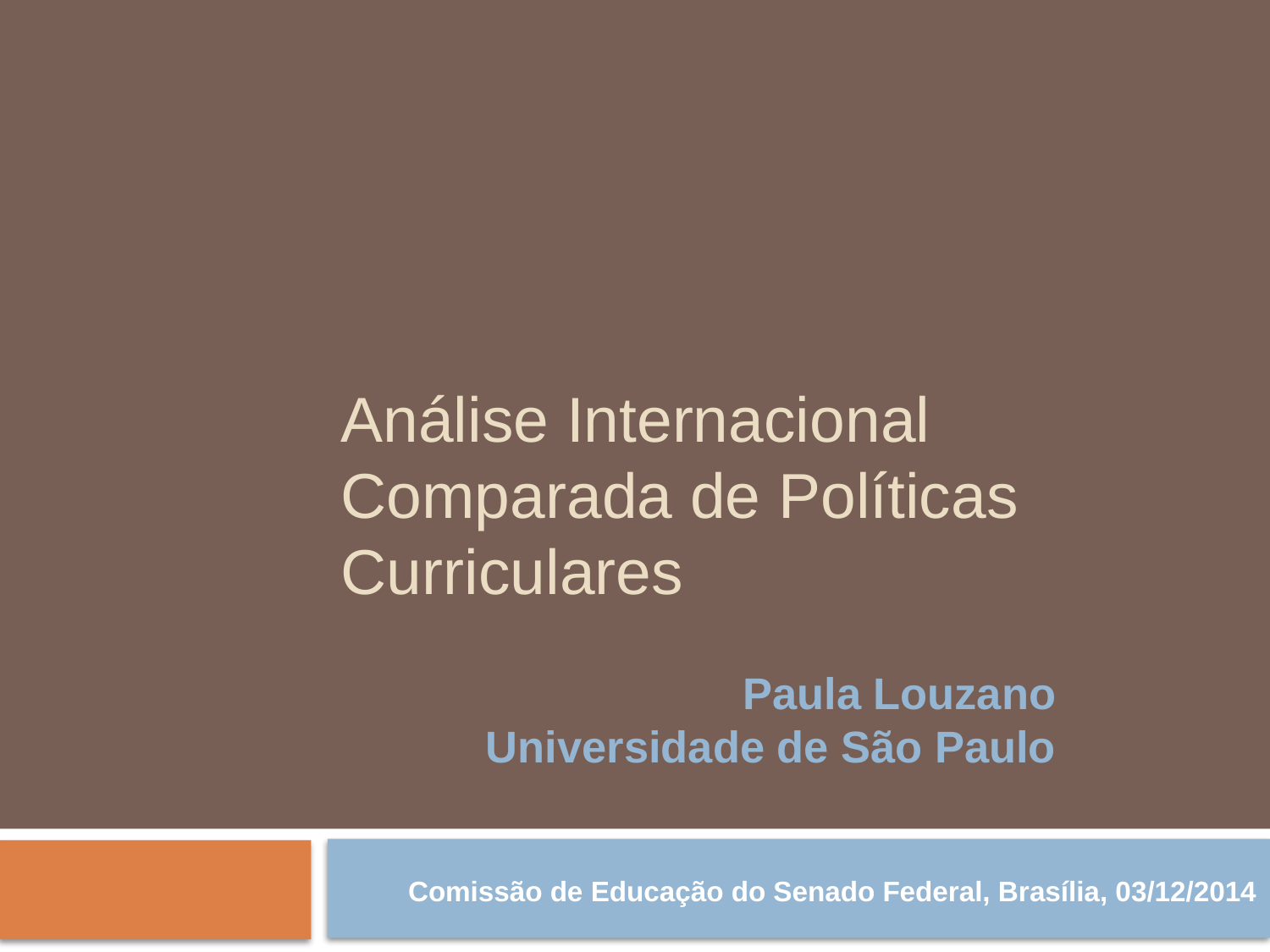

# Análise Internacional Comparada de Políticas Curriculares

Paula Louzano
Universidade de São Paulo

Comissão de Educação do Senado Federal, Brasília, 03/12/2014